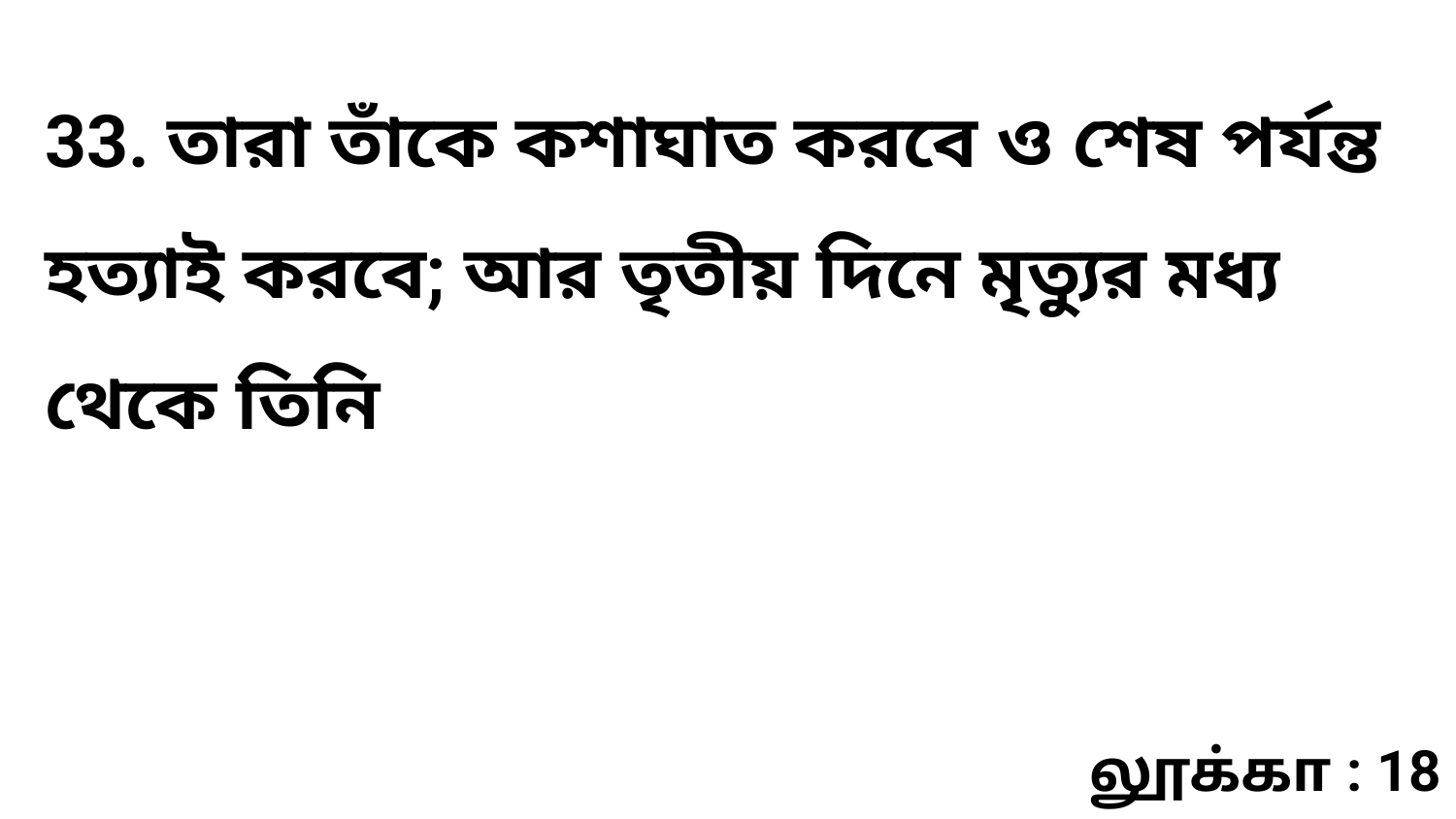

33. তারা তাঁকে কশাঘাত করবে ও শেষ পর্যন্ত হত্যাই করবে; আর তৃতীয় দিনে মৃত্যুর মধ্য থেকে তিনি
லூக்கா : 18